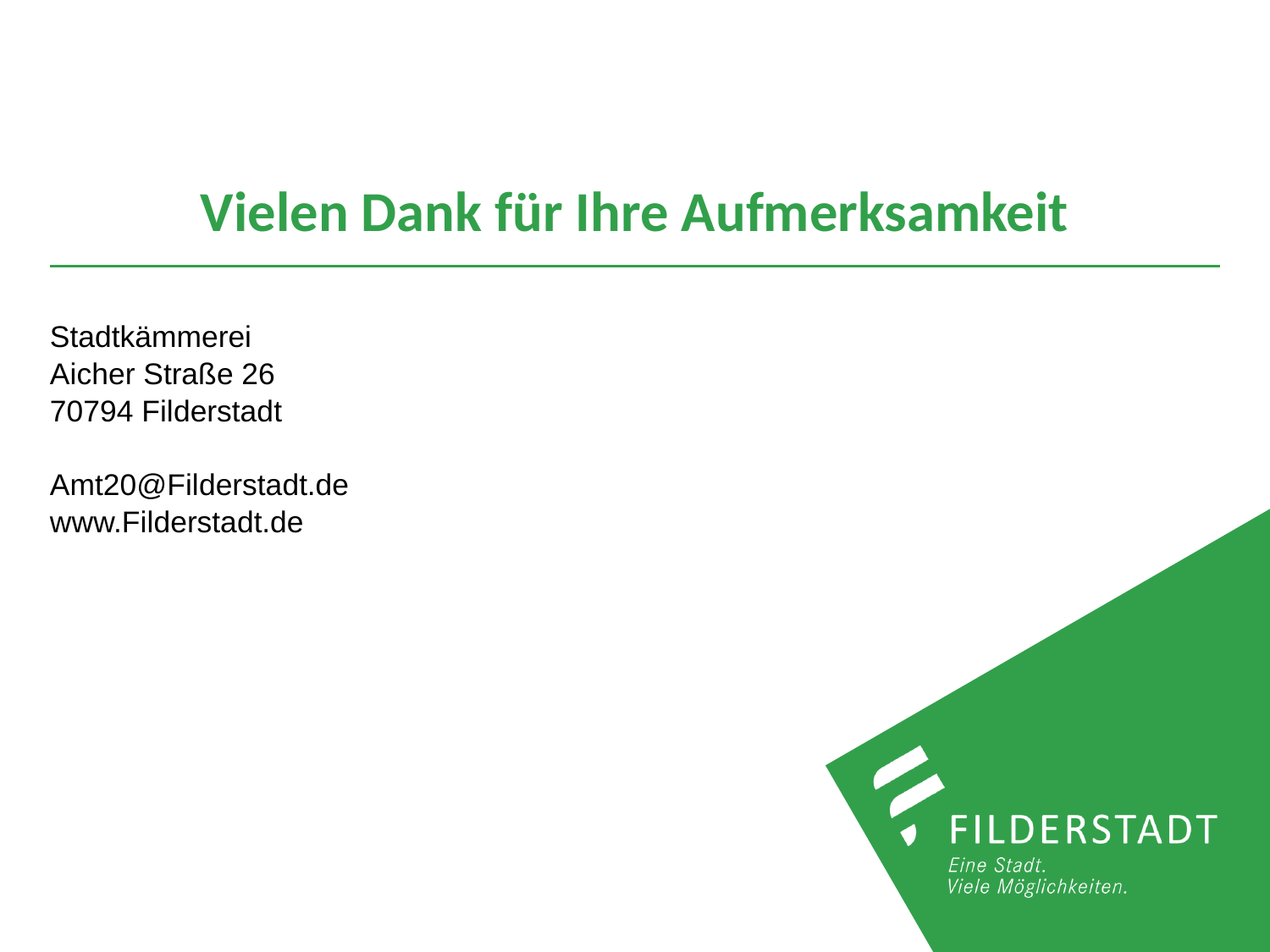

Vielen Dank für Ihre Aufmerksamkeit
Stadtkämmerei
Aicher Straße 26
70794 Filderstadt

Amt20@Filderstadt.de
www.Filderstadt.de